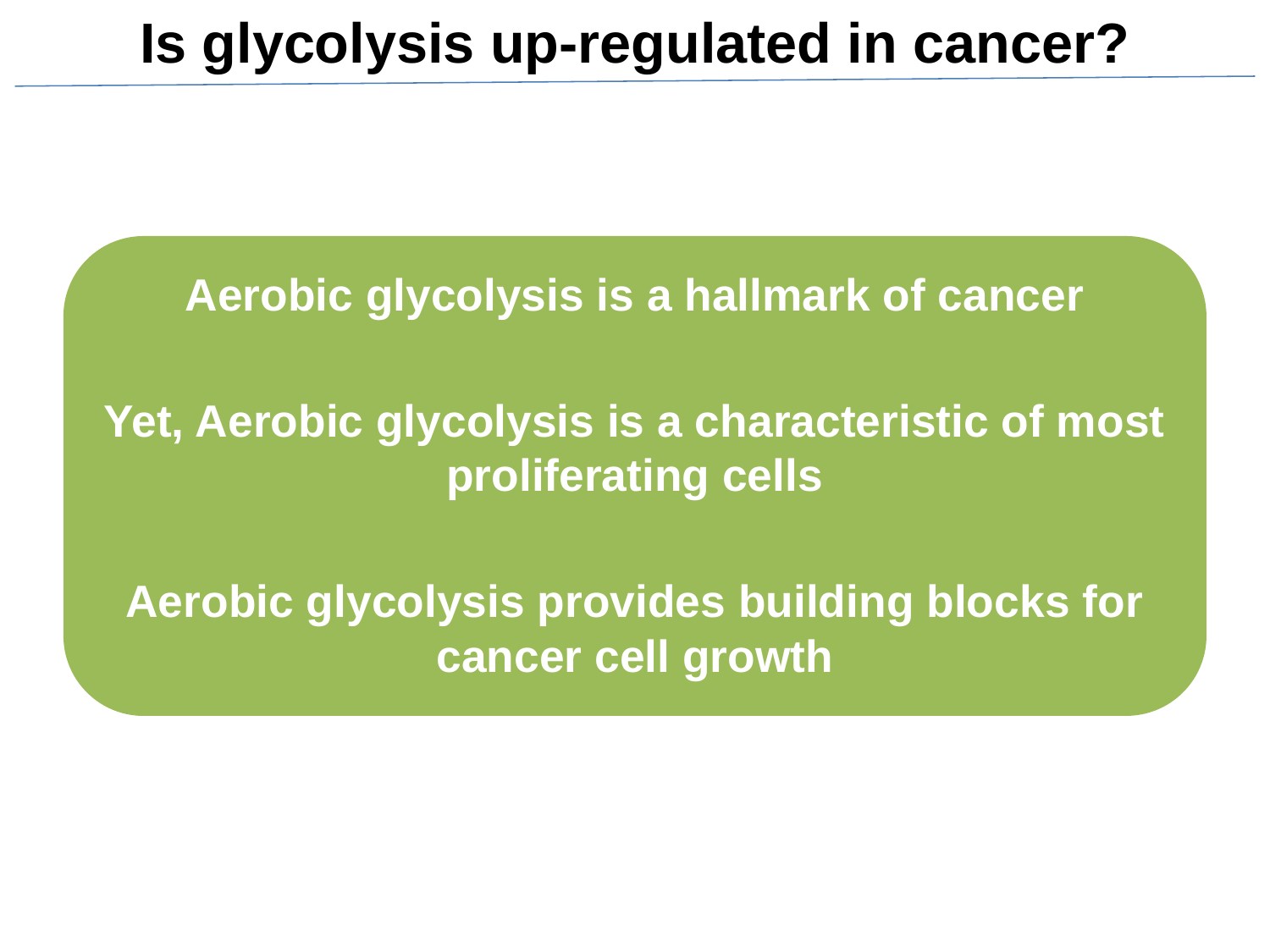

# Is glycolysis up-regulated in cancer?
Aerobic glycolysis is a hallmark of cancer

Yet, Aerobic glycolysis is a characteristic of most proliferating cells

Aerobic glycolysis provides building blocks for cancer cell growth